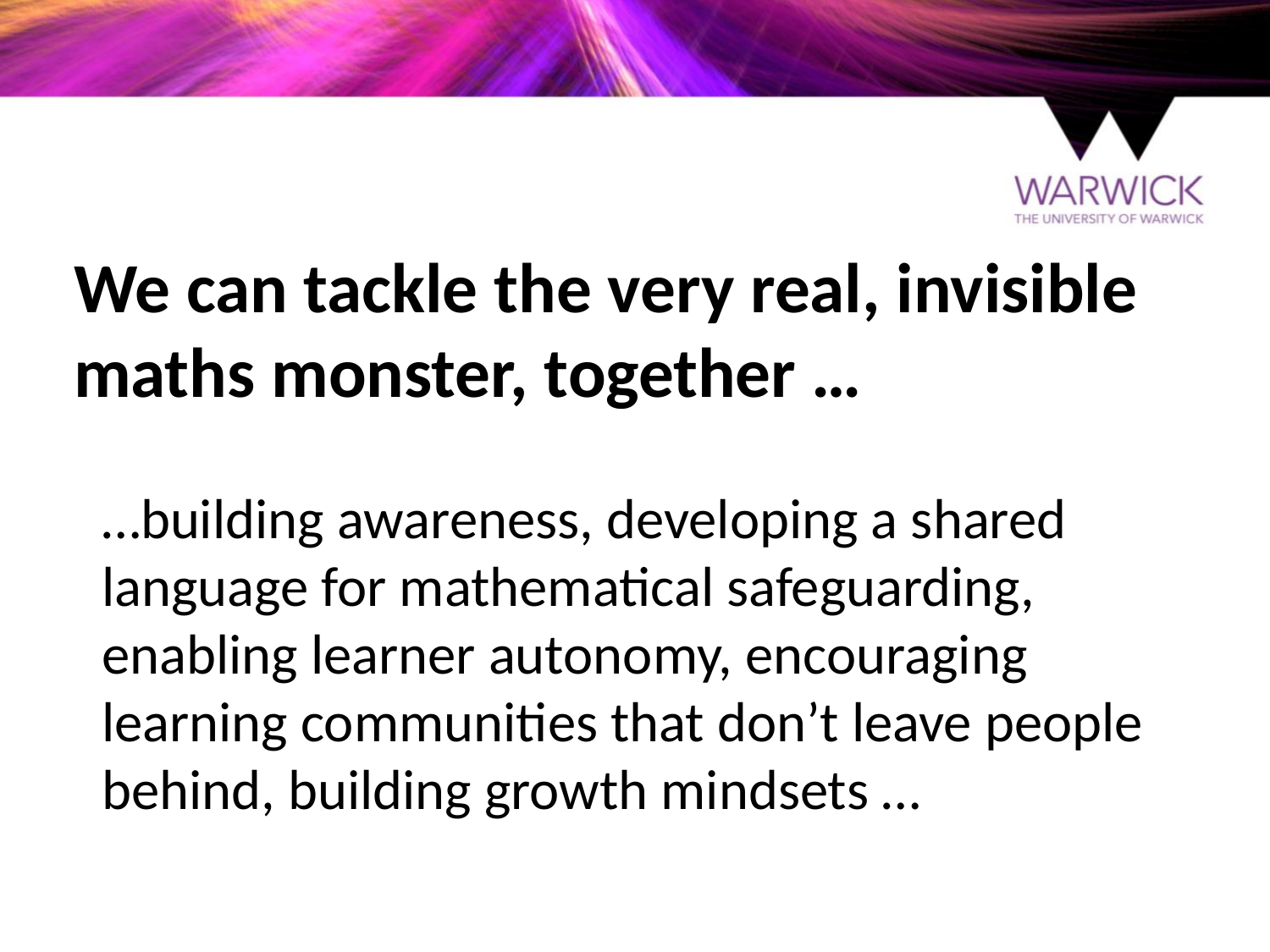

# We can tackle the very real, invisible maths monster, together …
…building awareness, developing a shared language for mathematical safeguarding, enabling learner autonomy, encouraging learning communities that don’t leave people behind, building growth mindsets …